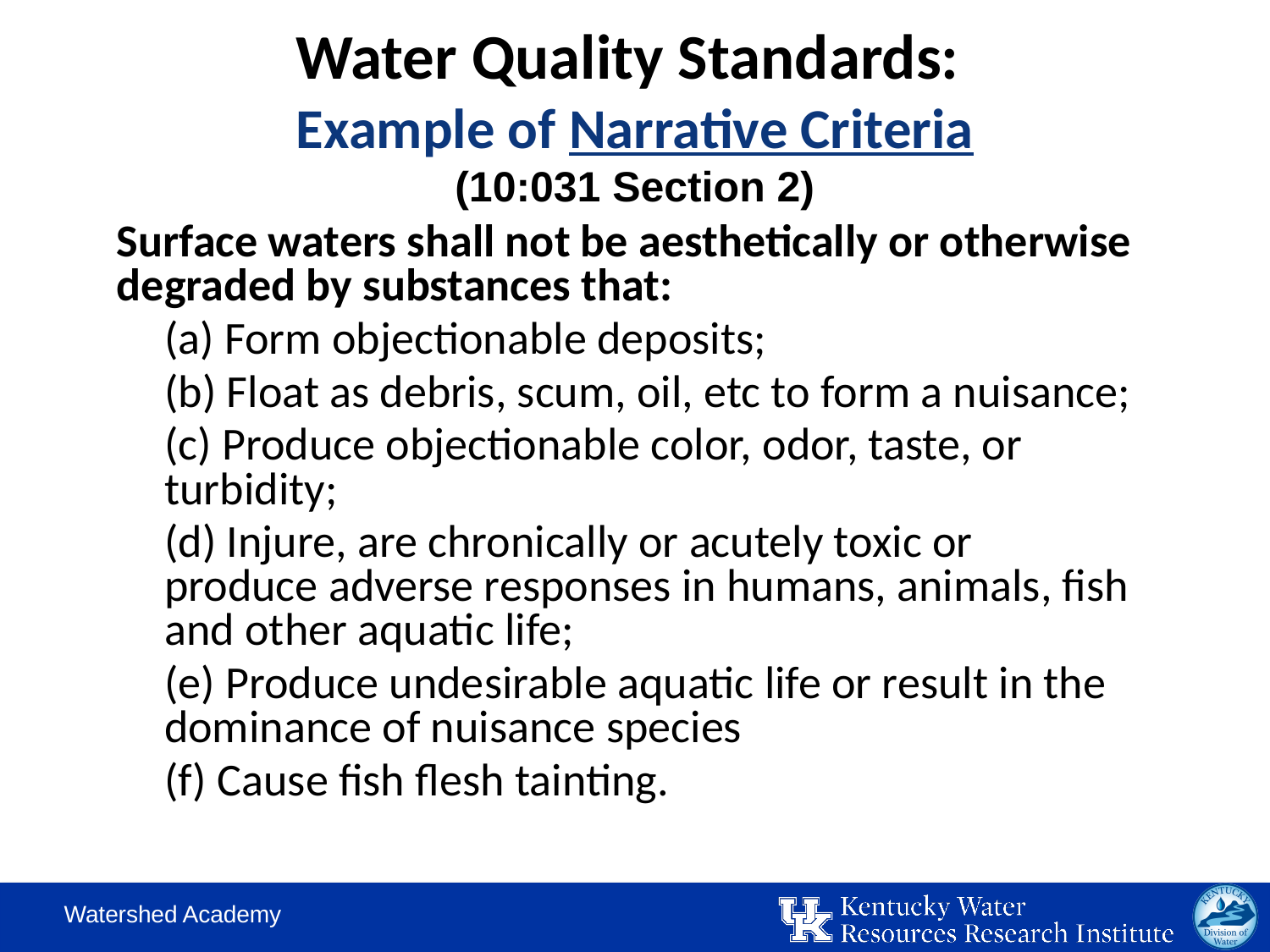

# Water Quality Standards: Example of Narrative Criteria (10:031 Section 2)
Surface waters shall not be aesthetically or otherwise degraded by substances that:
(a) Form objectionable deposits;
(b) Float as debris, scum, oil, etc to form a nuisance;
(c) Produce objectionable color, odor, taste, or turbidity;
(d) Injure, are chronically or acutely toxic or produce adverse responses in humans, animals, fish and other aquatic life;
(e) Produce undesirable aquatic life or result in the dominance of nuisance species
(f) Cause fish flesh tainting.